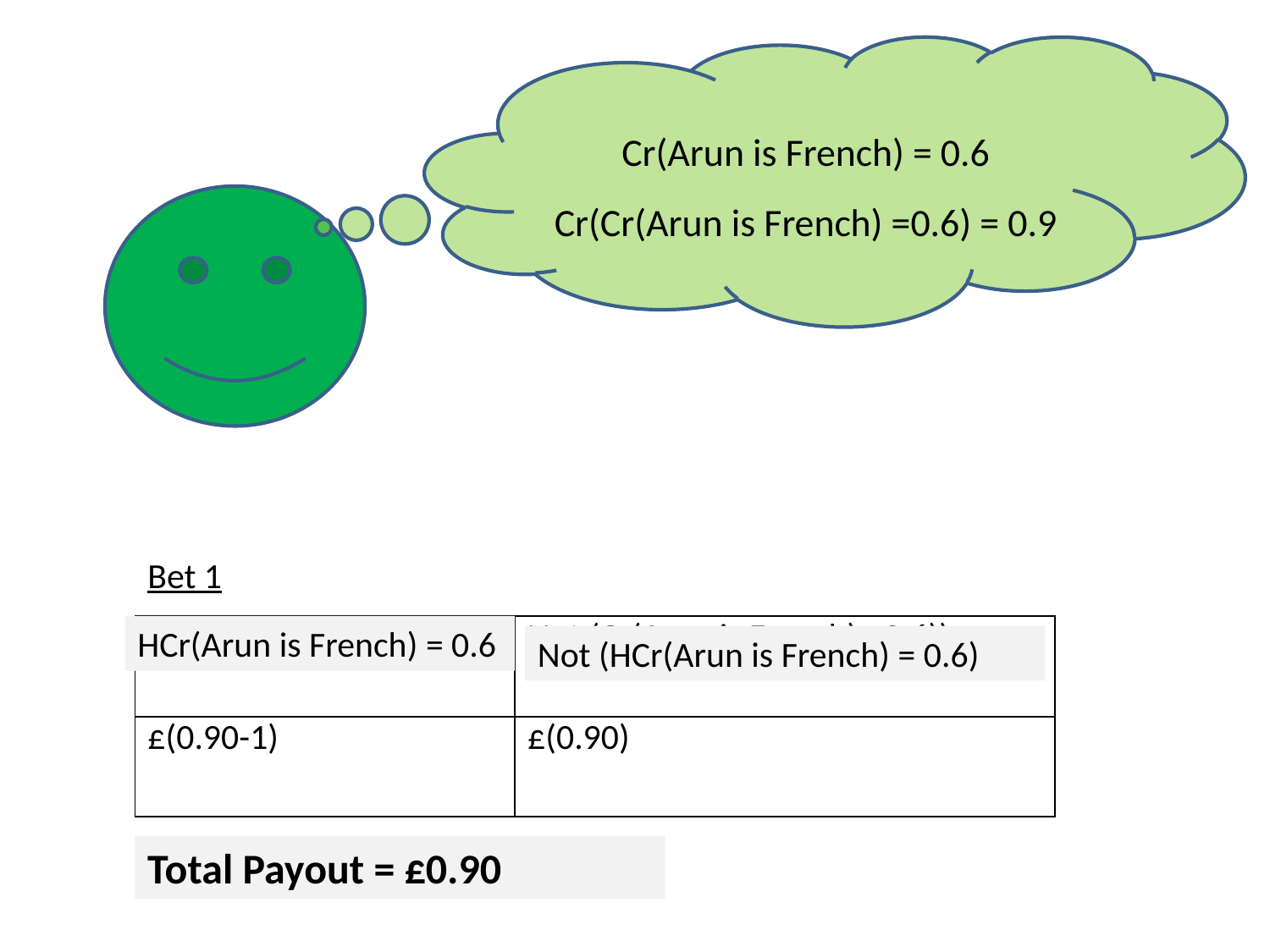

Cr(Arun is French) = 0.6
Cr(Cr(Arun is French) =0.6) = 0.9

| Bet 1 |  |
| --- | --- |
| Cr(Arun is French) = 0.6 | Not (Cr(Arun is French) =0.6)) |
| £(0.90-1) | £(0.90) |
HCr(Arun is French) = 0.6
Not (HCr(Arun is French) = 0.6)
Total Payout = £(-0.10)
Total Payout = £0.90